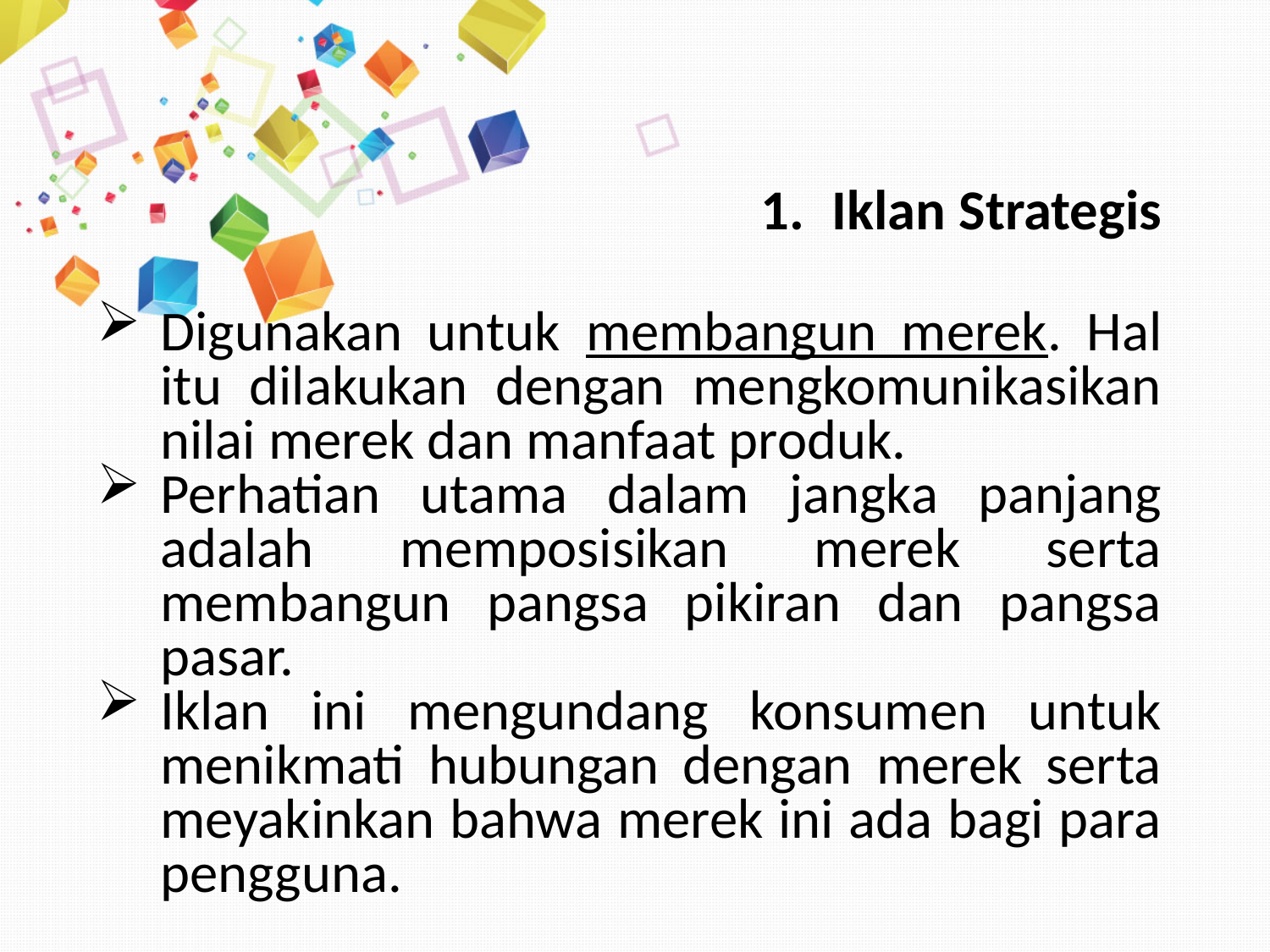

Iklan Strategis
Digunakan untuk membangun merek. Hal itu dilakukan dengan mengkomunikasikan nilai merek dan manfaat produk.
Perhatian utama dalam jangka panjang adalah memposisikan merek serta membangun pangsa pikiran dan pangsa pasar.
Iklan ini mengundang konsumen untuk menikmati hubungan dengan merek serta meyakinkan bahwa merek ini ada bagi para pengguna.